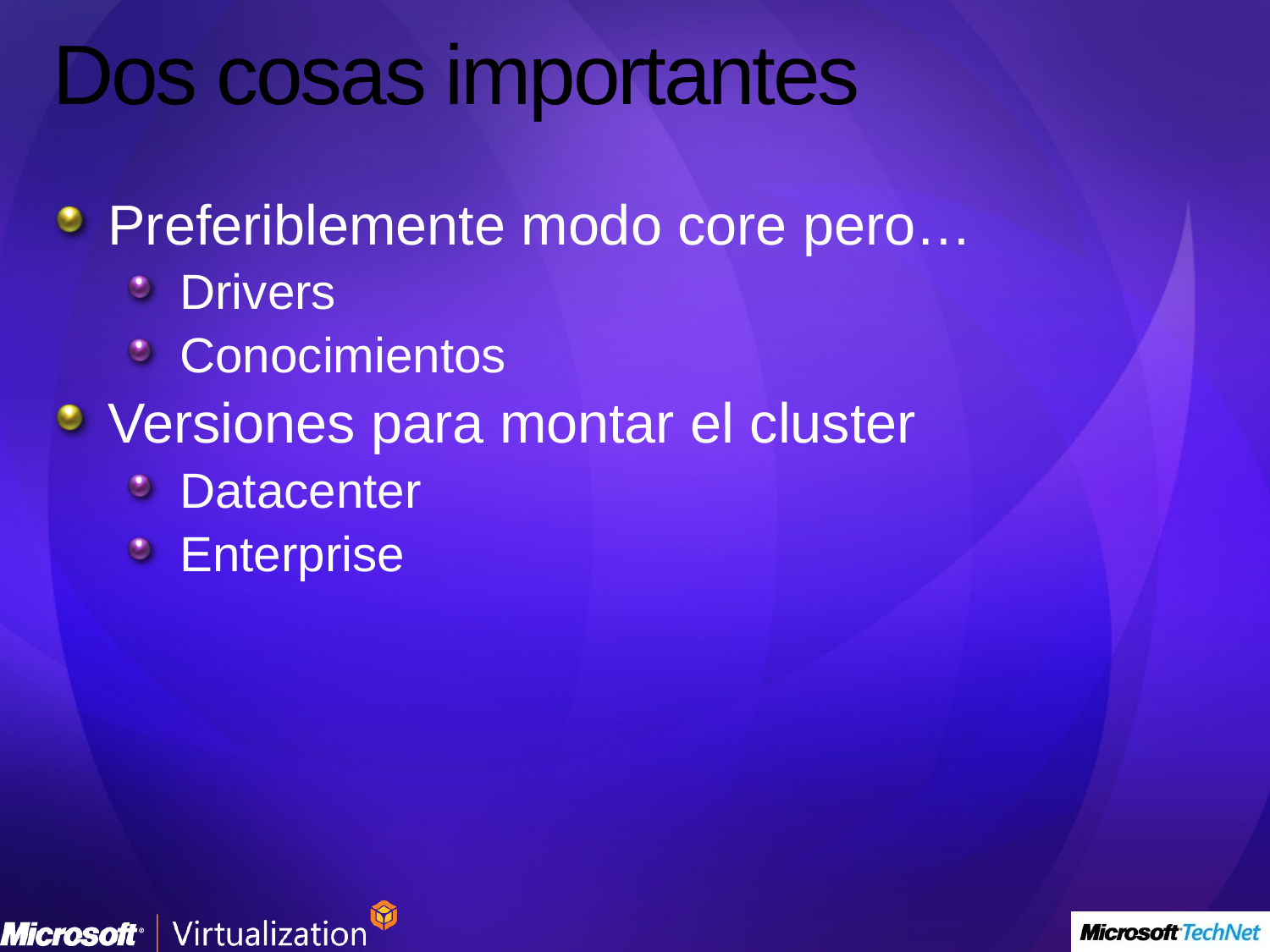

# Dos cosas importantes
Preferiblemente modo core pero…
Drivers
Conocimientos
Versiones para montar el cluster
Datacenter
Enterprise